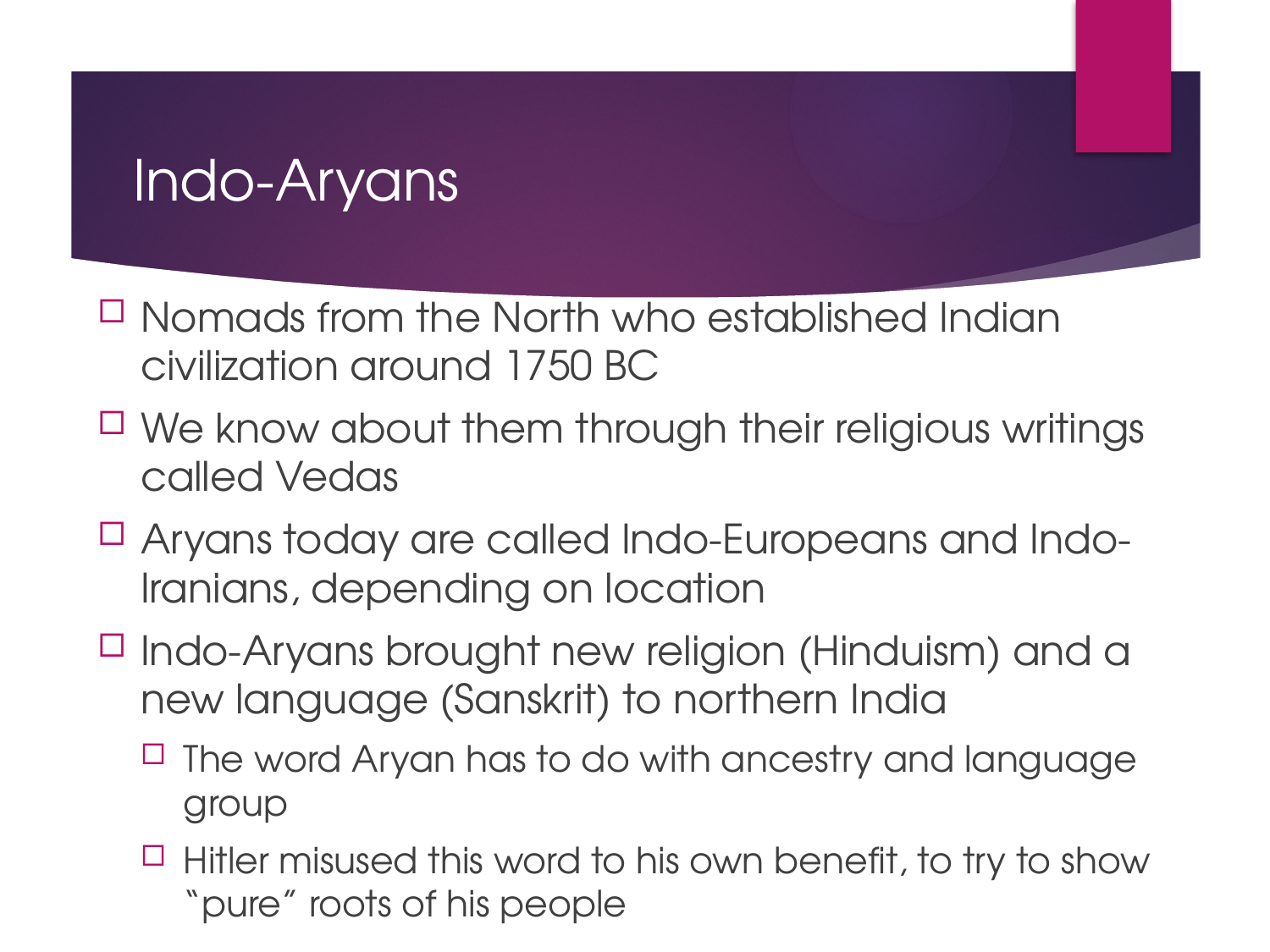

# Indo-Aryans

Nomads from the North who established Indian civilization around 1750 BC
We know about them through their religious writings called Vedas
Aryans today are called Indo-Europeans and Indo-Iranians, depending on location
Indo-Aryans brought new religion (Hinduism) and a new language (Sanskrit) to northern India
The word Aryan has to do with ancestry and language group
Hitler misused this word to his own benefit, to try to show “pure” roots of his people